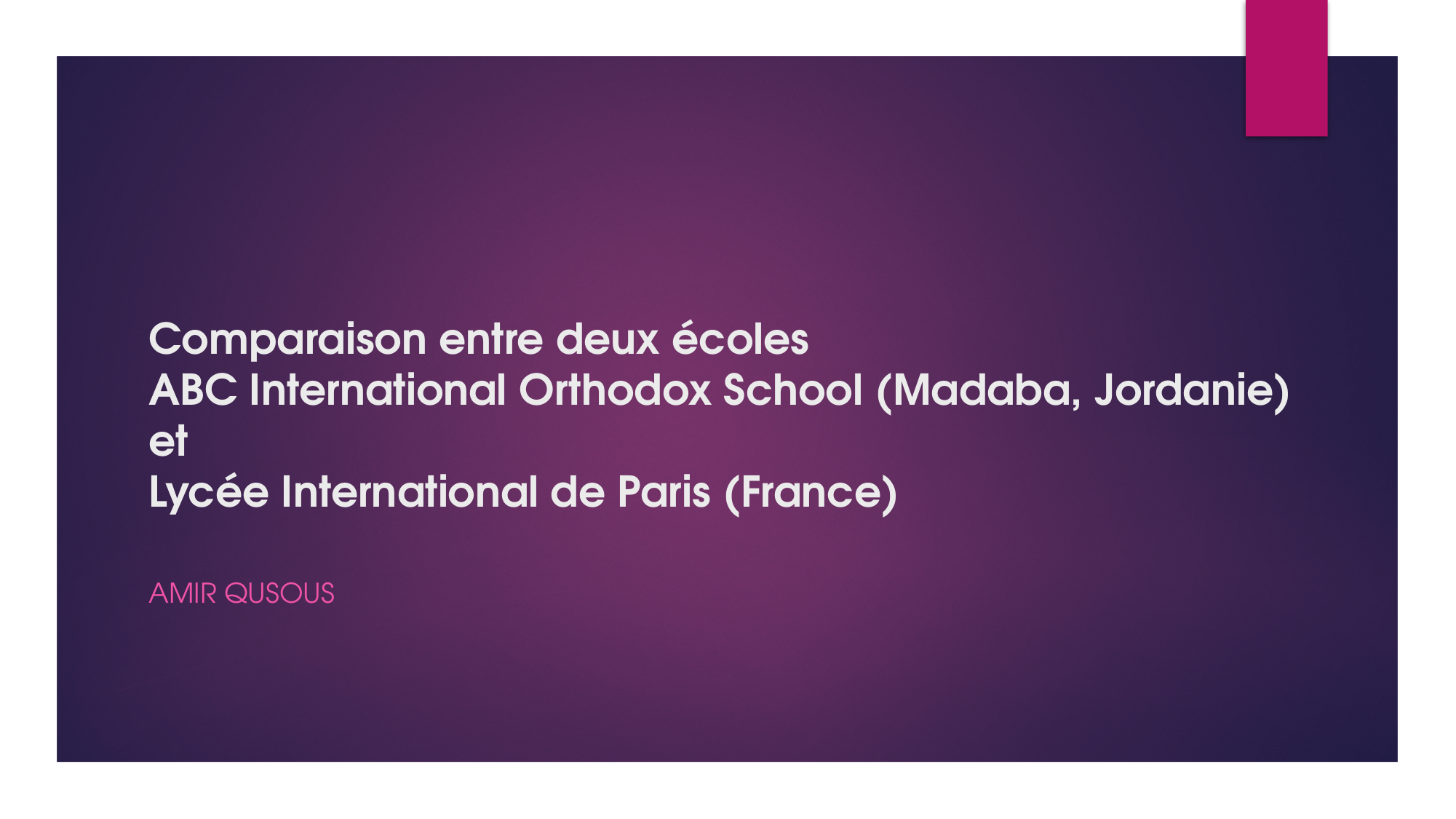

# Comparaison entre deux écoles ABC International Orthodox School (Madaba, Jordanie) et Lycée International de Paris (France)
Amir Qusous